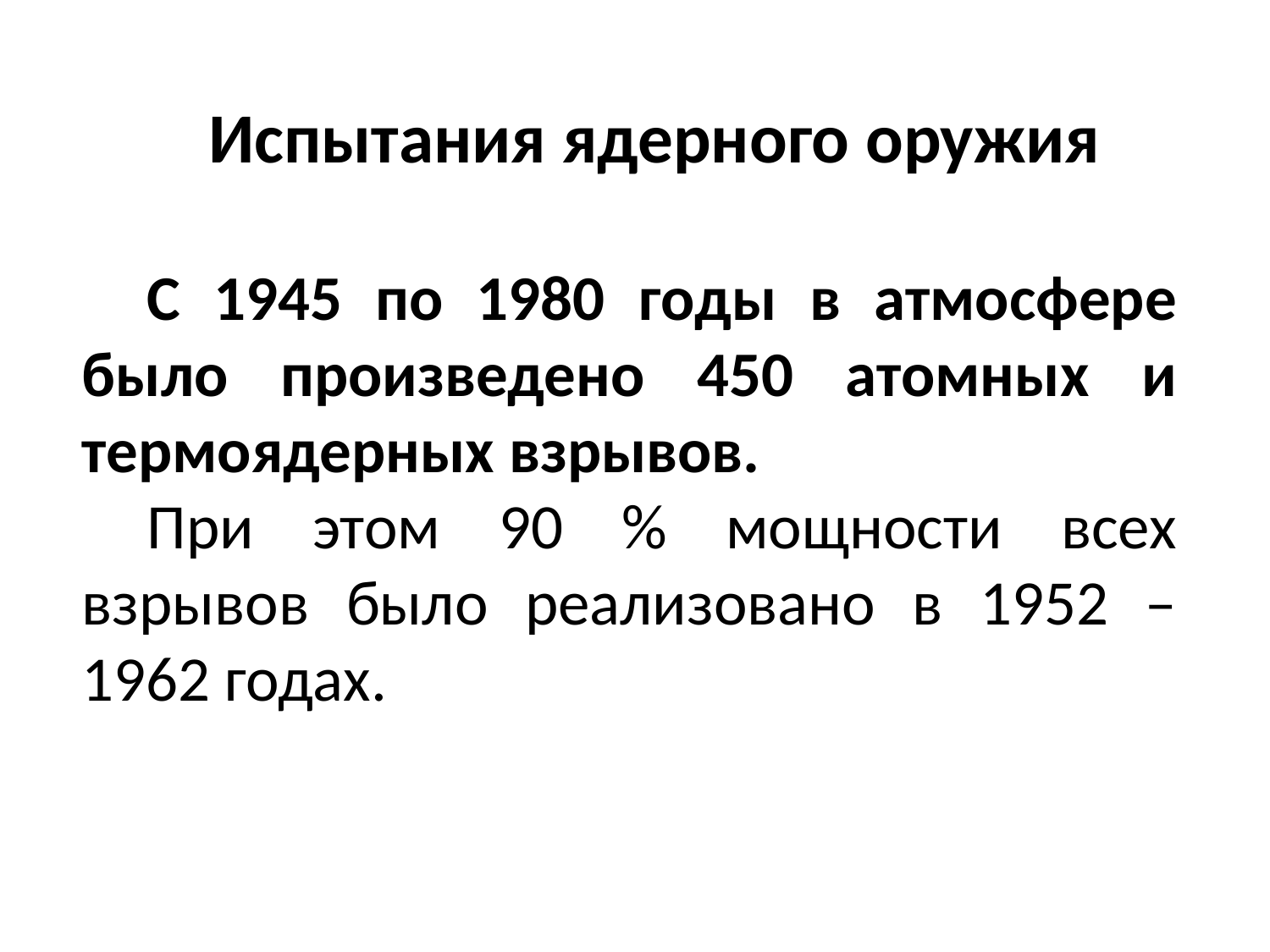

Испытания ядерного оружия
С 1945 по 1980 годы в атмосфере было произведено 450 атомных и термоядерных взрывов.
При этом 90 % мощности всех взрывов было реализовано в 1952 – 1962 годах.